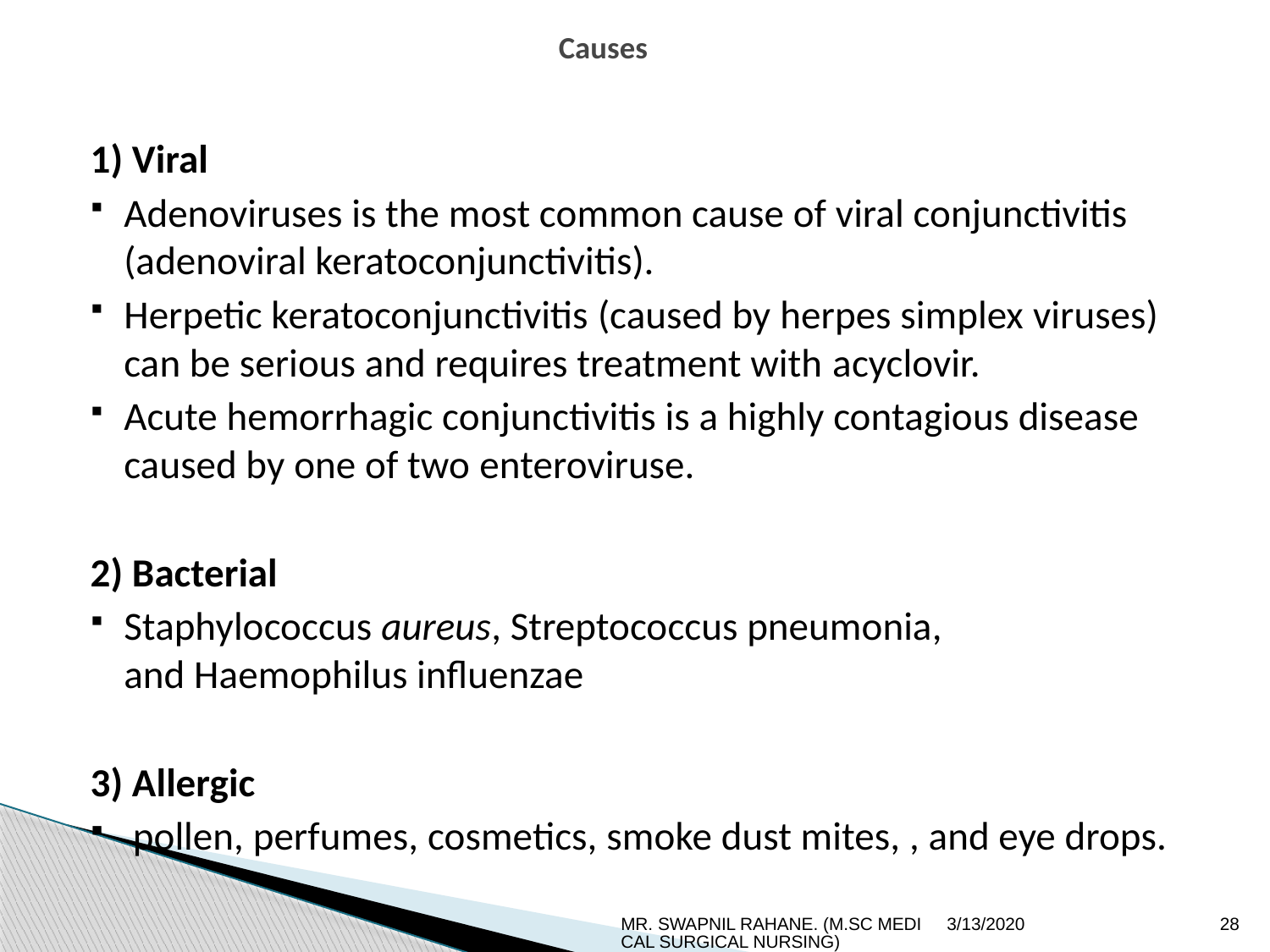

# Causes
1) Viral
Adenoviruses is the most common cause of viral conjunctivitis (adenoviral keratoconjunctivitis).
Herpetic keratoconjunctivitis (caused by herpes simplex viruses) can be serious and requires treatment with acyclovir.
Acute hemorrhagic conjunctivitis is a highly contagious disease caused by one of two enteroviruse.

2) Bacterial
Staphylococcus aureus, Streptococcus pneumonia, and Haemophilus influenzae

3) Allergic
 pollen, perfumes, cosmetics, smoke dust mites, , and eye drops.

MR. SWAPNIL RAHANE. (M.SC MEDICAL SURGICAL NURSING)
3/13/2020
28